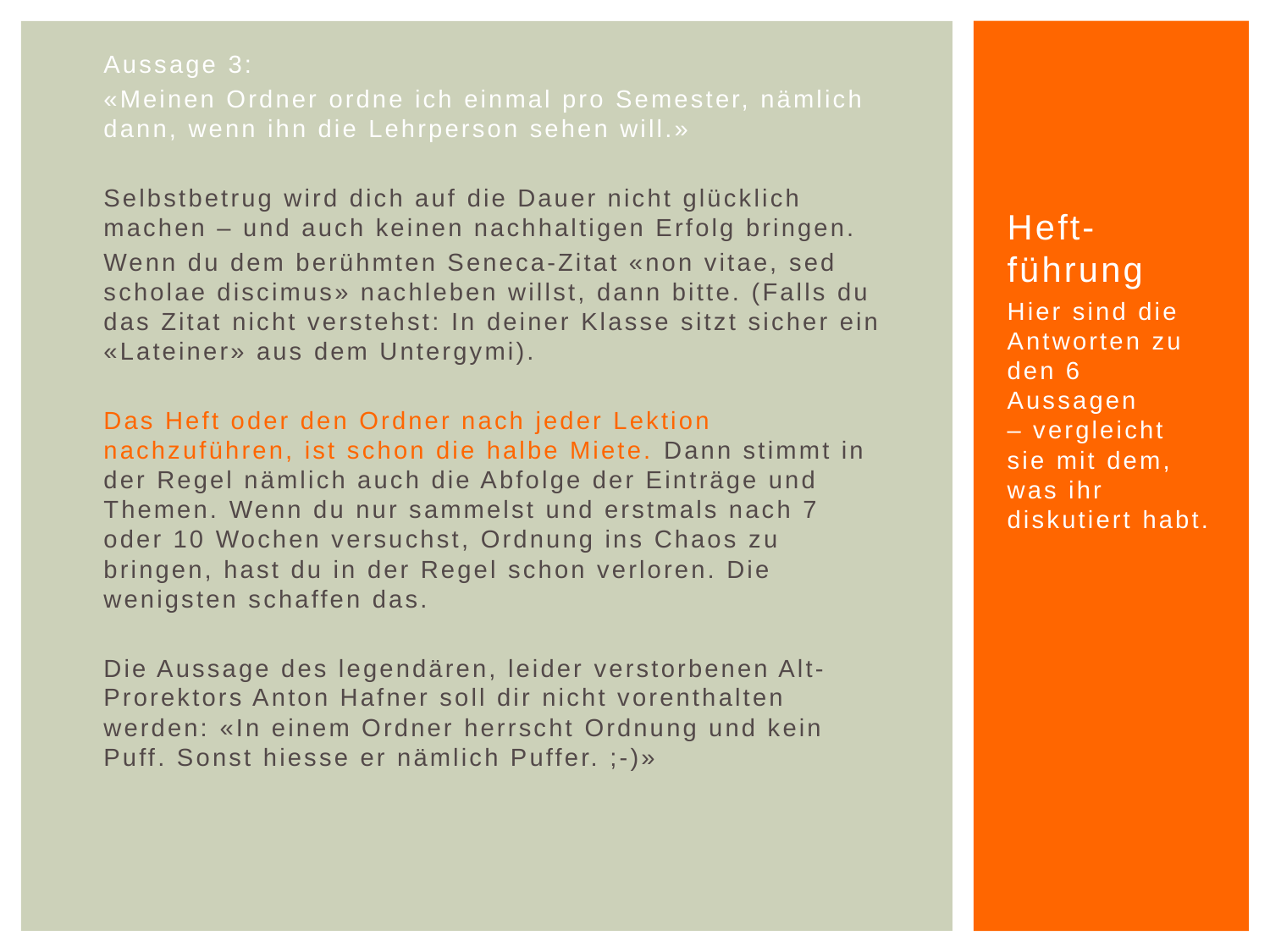

Aussage 3:
«Meinen Ordner ordne ich einmal pro Semester, nämlich dann, wenn ihn die Lehrperson sehen will.»

Selbstbetrug wird dich auf die Dauer nicht glücklich machen – und auch keinen nachhaltigen Erfolg bringen.
Wenn du dem berühmten Seneca-Zitat «non vitae, sed scholae discimus» nachleben willst, dann bitte. (Falls du das Zitat nicht verstehst: In deiner Klasse sitzt sicher ein «Lateiner» aus dem Untergymi).

Das Heft oder den Ordner nach jeder Lektion nachzuführen, ist schon die halbe Miete. Dann stimmt in der Regel nämlich auch die Abfolge der Einträge und Themen. Wenn du nur sammelst und erstmals nach 7 oder 10 Wochen versuchst, Ordnung ins Chaos zu bringen, hast du in der Regel schon verloren. Die wenigsten schaffen das.

Die Aussage des legendären, leider verstorbenen Alt-Prorektors Anton Hafner soll dir nicht vorenthalten werden: «In einem Ordner herrscht Ordnung und kein Puff. Sonst hiesse er nämlich Puffer. ;-)»

# Heft-führung
Hier sind die Antworten zu den 6 Aussagen – vergleicht sie mit dem, was ihr diskutiert habt.